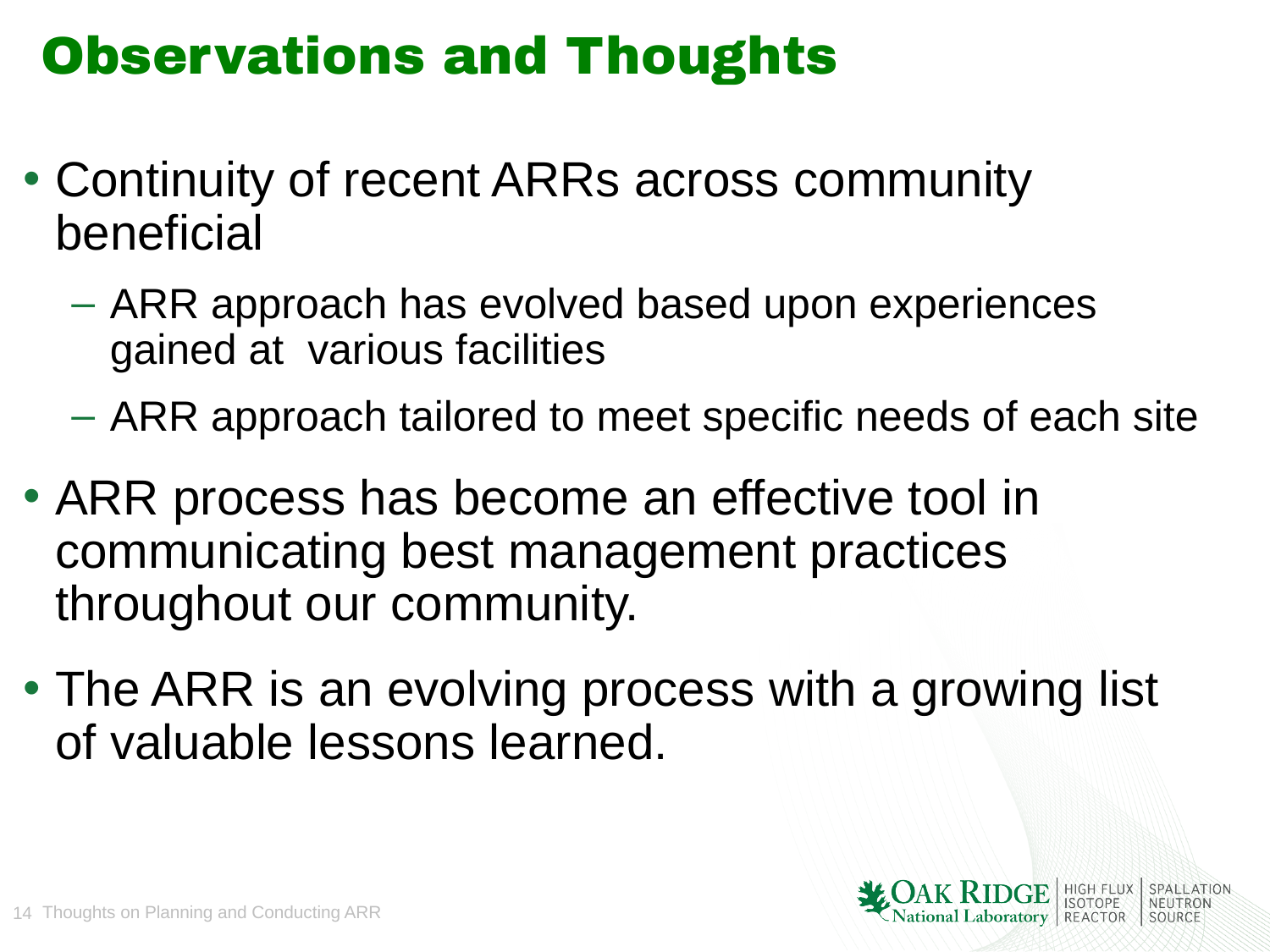

# Observations and Thoughts
Continuity of recent ARRs across community beneficial
ARR approach has evolved based upon experiences gained at  various facilities
ARR approach tailored to meet specific needs of each site
ARR process has become an effective tool in communicating best management practices throughout our community.
The ARR is an evolving process with a growing list of valuable lessons learned.